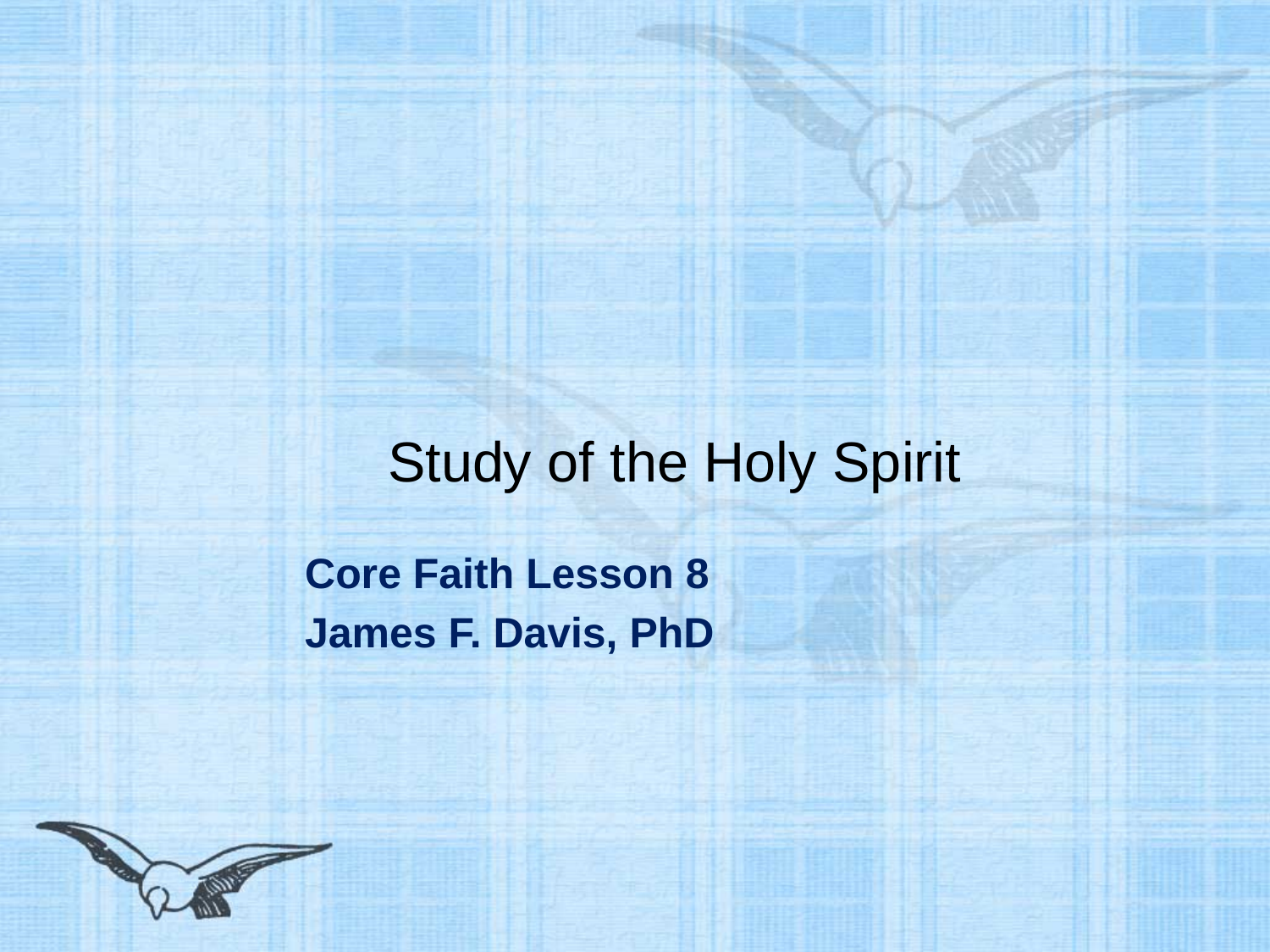

# Study of the Holy Spirit
Core Faith Lesson 8
James F. Davis, PhD